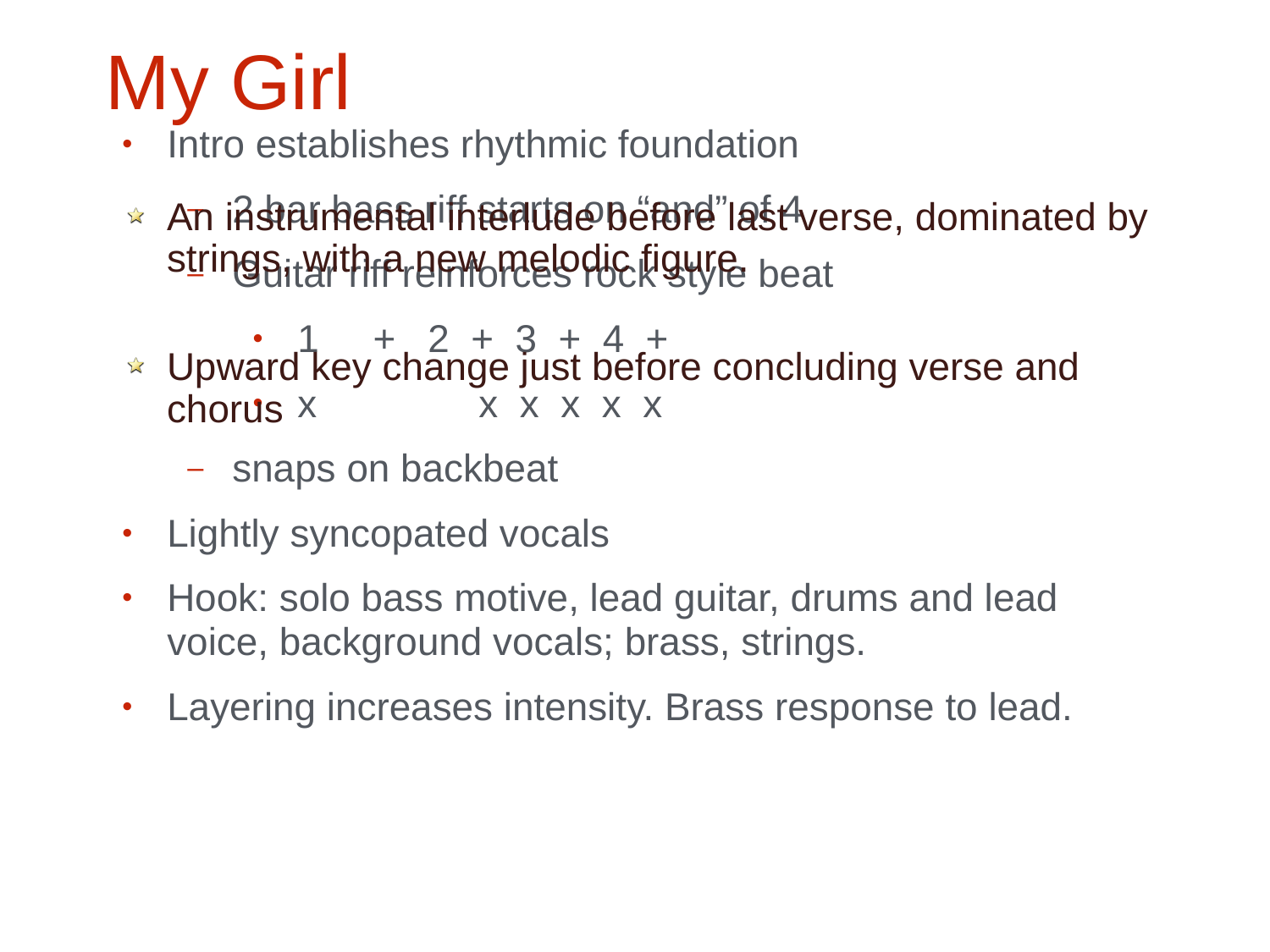

# My Girl
Intro establishes rhythmic foundation
2 bar bass riff starts on “and” of 4
Guitar riff reinforces rock style beat
1     +   2  +  3  +  4  +
x               x  x  x  x  x
snaps on backbeat
Lightly syncopated vocals
Hook: solo bass motive, lead guitar, drums and lead voice, background vocals; brass, strings.
Layering increases intensity. Brass response to lead.
An instrumental interlude before last verse, dominated by strings, with a new melodic figure.

Upward key change just before concluding verse and chorus